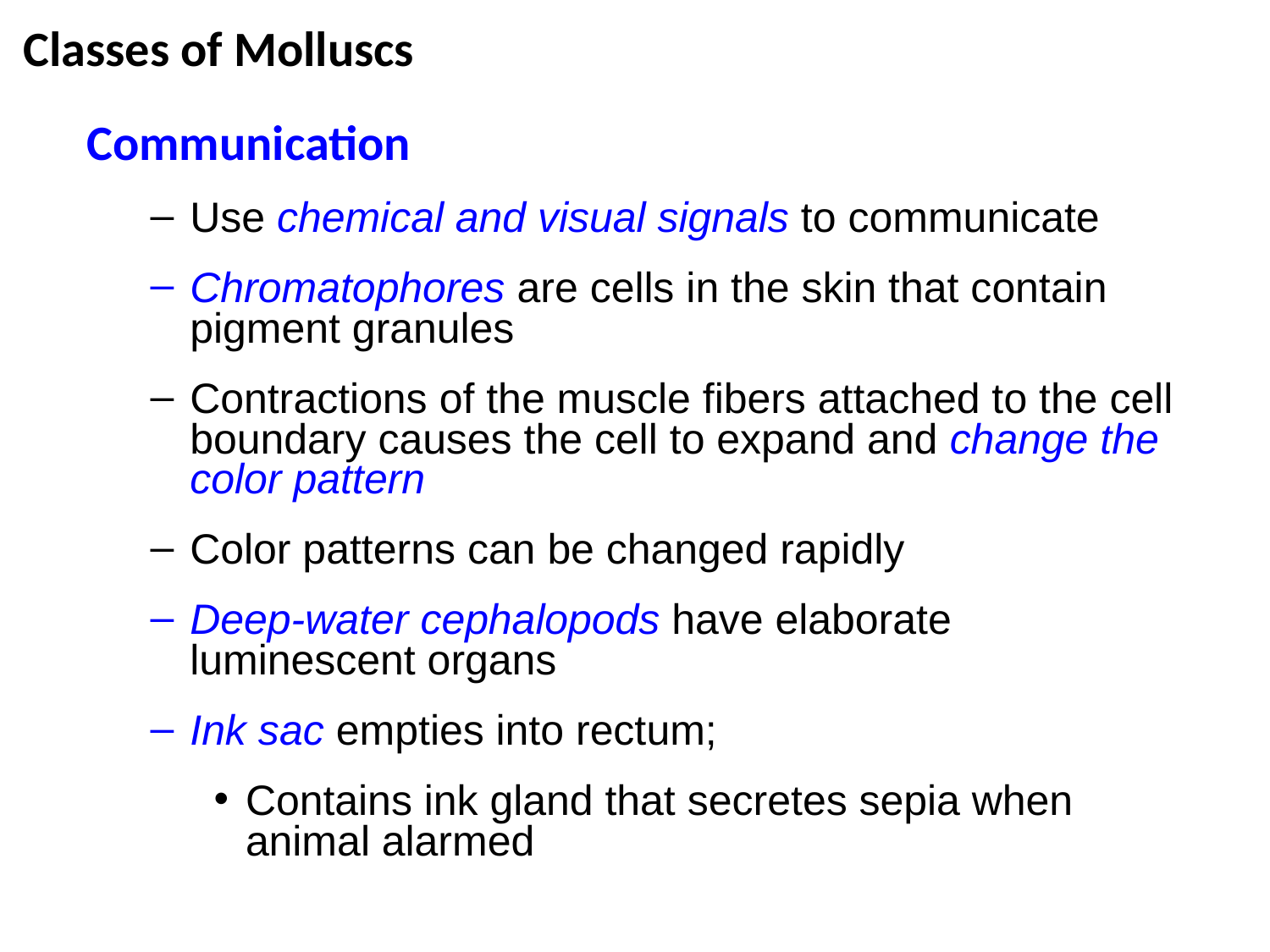

# Classes of Molluscs
Communication
Use chemical and visual signals to communicate
Chromatophores are cells in the skin that contain pigment granules
Contractions of the muscle fibers attached to the cell boundary causes the cell to expand and change the color pattern
Color patterns can be changed rapidly
Deep-water cephalopods have elaborate luminescent organs
Ink sac empties into rectum;
Contains ink gland that secretes sepia when animal alarmed